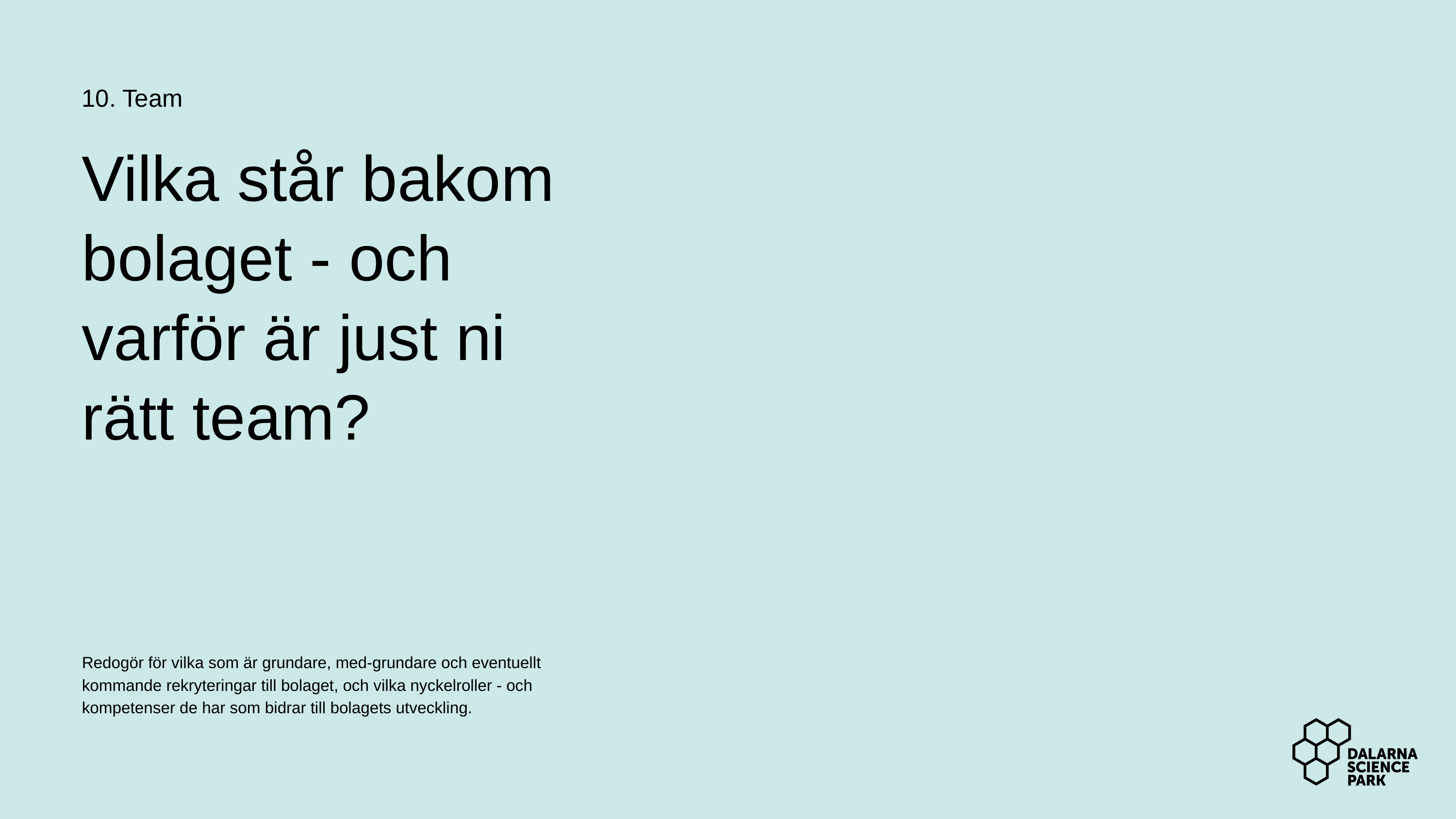

10. Team
Vilka står bakom bolaget - och varför är just ni rätt team?
Redogör för vilka som är grundare, med-grundare och eventuellt kommande rekryteringar till bolaget, och vilka nyckelroller - och kompetenser de har som bidrar till bolagets utveckling.